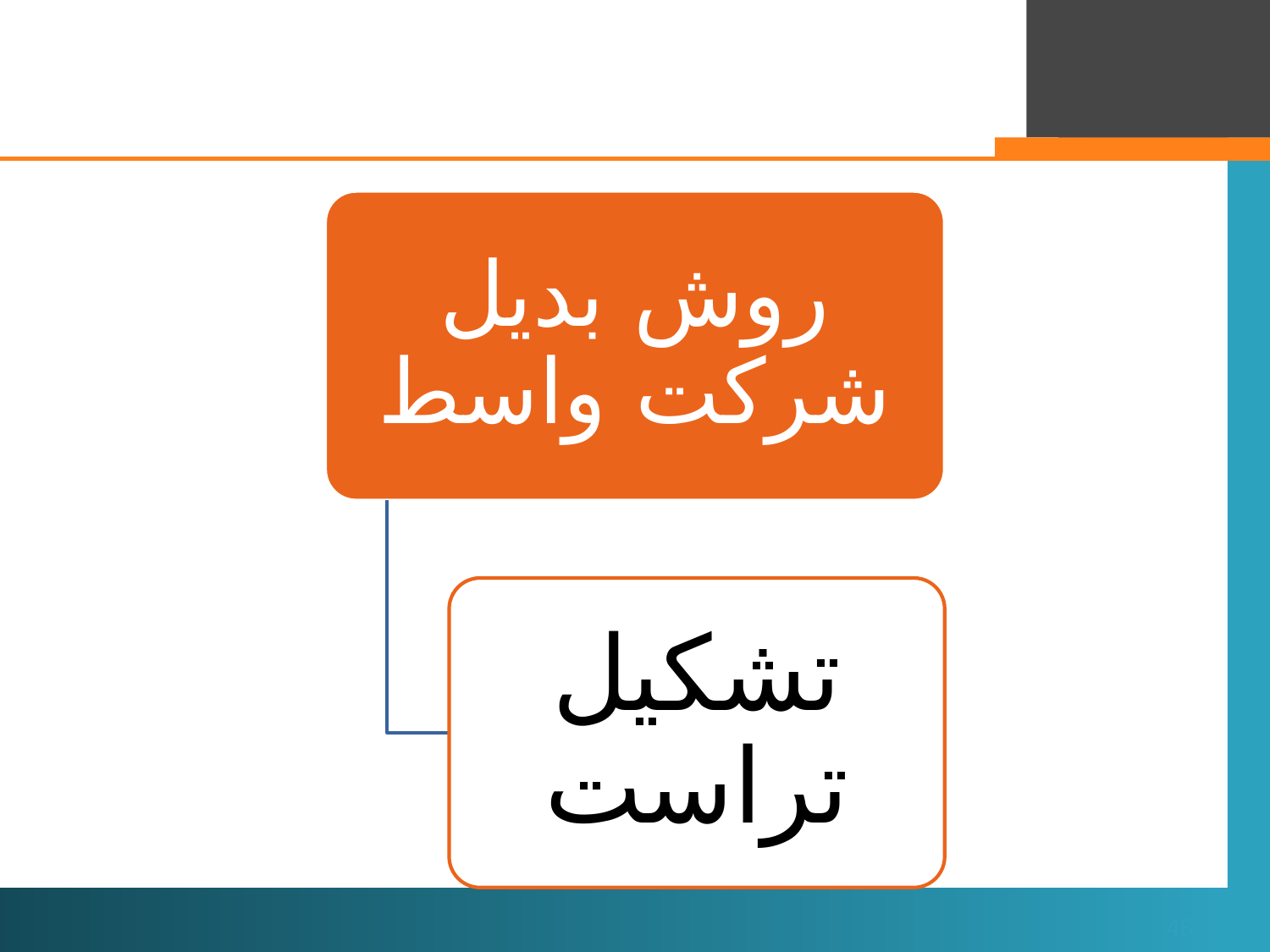

#
روش بدیل شرکت واسط
تشکیل تراست
48